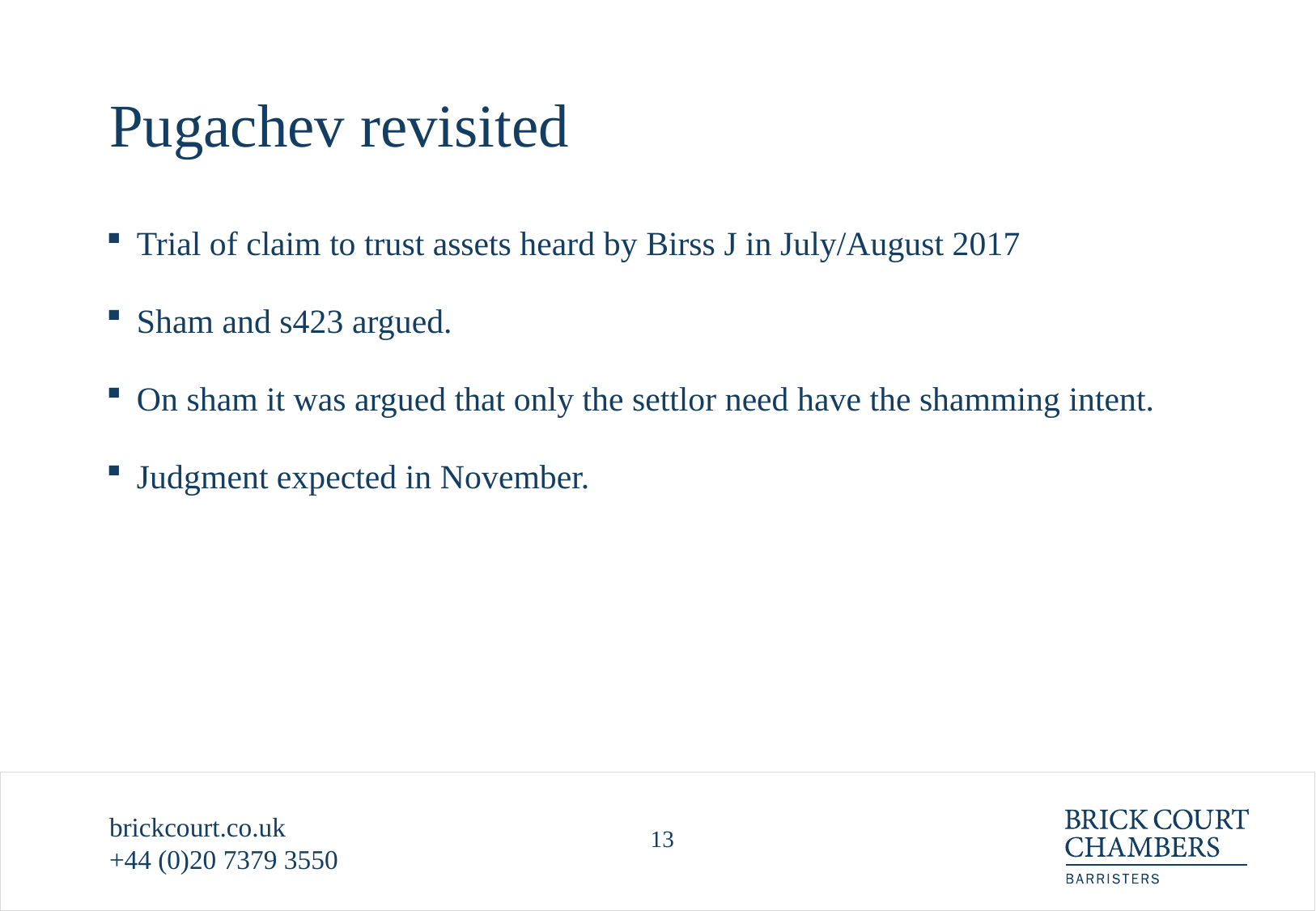

# Pugachev revisited
Trial of claim to trust assets heard by Birss J in July/August 2017
Sham and s423 argued.
On sham it was argued that only the settlor need have the shamming intent.
Judgment expected in November.
brickcourt.co.uk
+44 (0)20 7379 3550
13